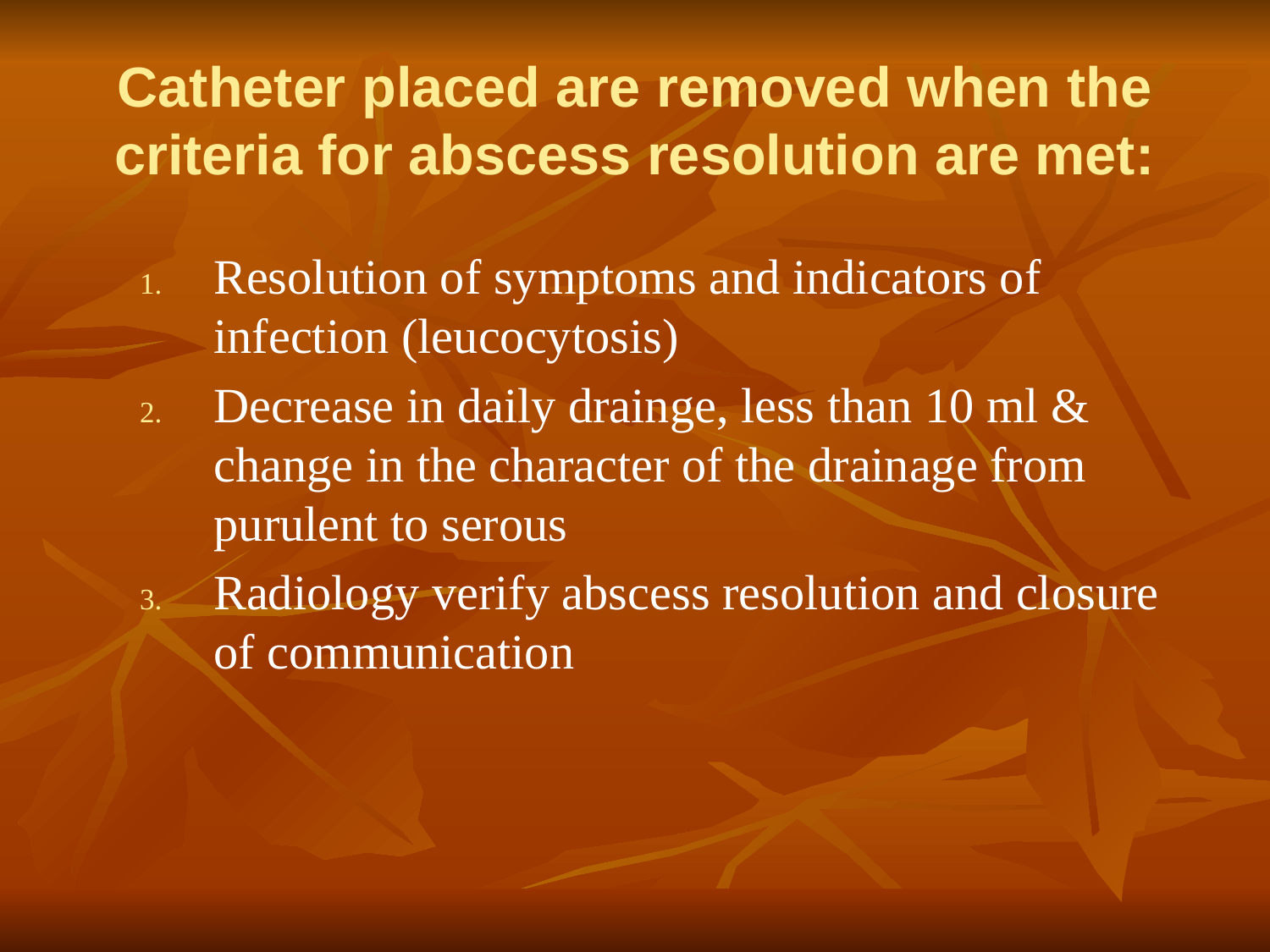

# Catheter placed are removed when the criteria for abscess resolution are met:
Resolution of symptoms and indicators of infection (leucocytosis)
Decrease in daily drainge, less than 10 ml & change in the character of the drainage from purulent to serous
Radiology verify abscess resolution and closure of communication